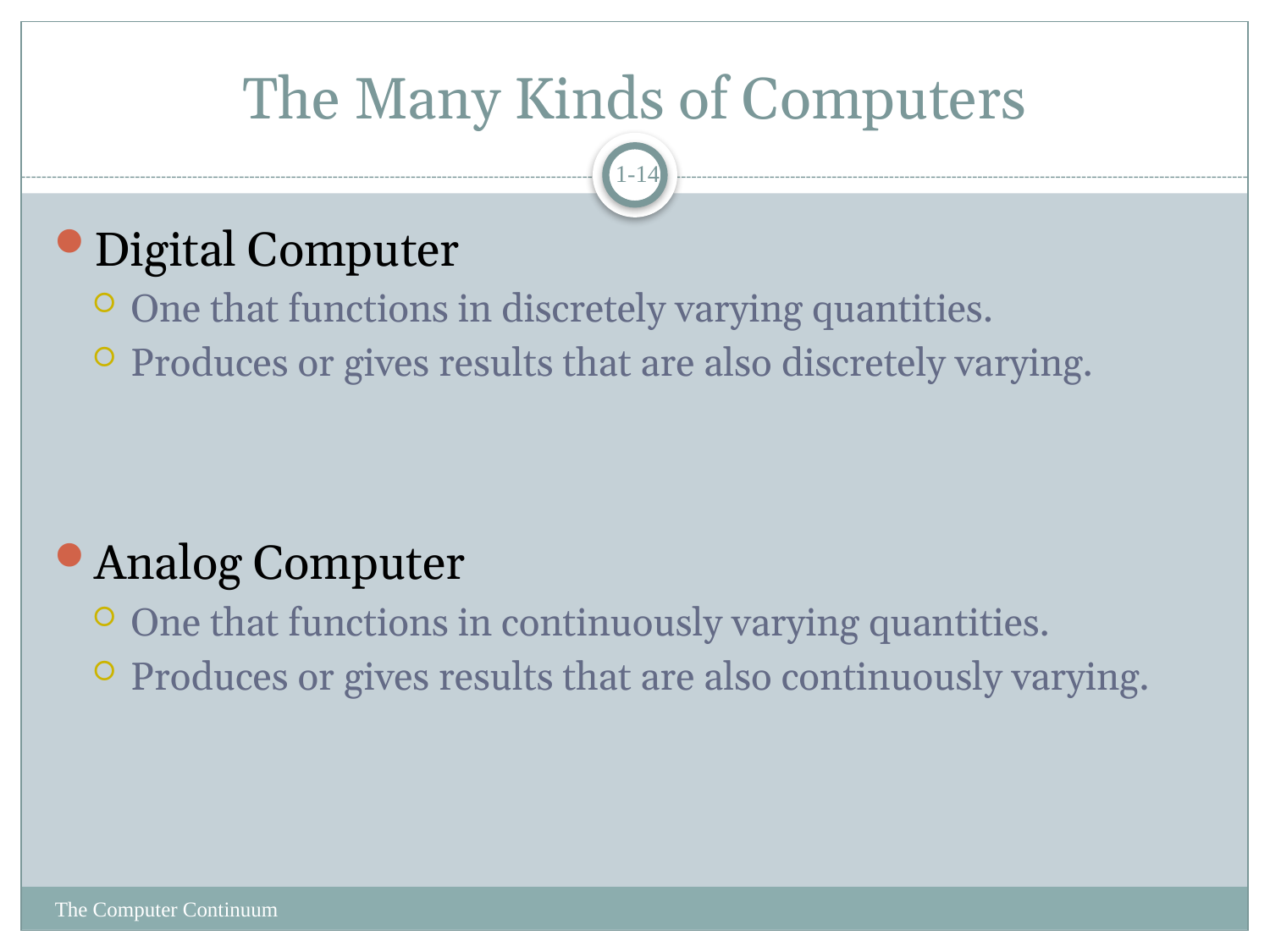

# The Many Kinds of Computers
1-14
Digital Computer
One that functions in discretely varying quantities.
Produces or gives results that are also discretely varying.

Analog Computer
One that functions in continuously varying quantities.
Produces or gives results that are also continuously varying.

The Computer Continuum